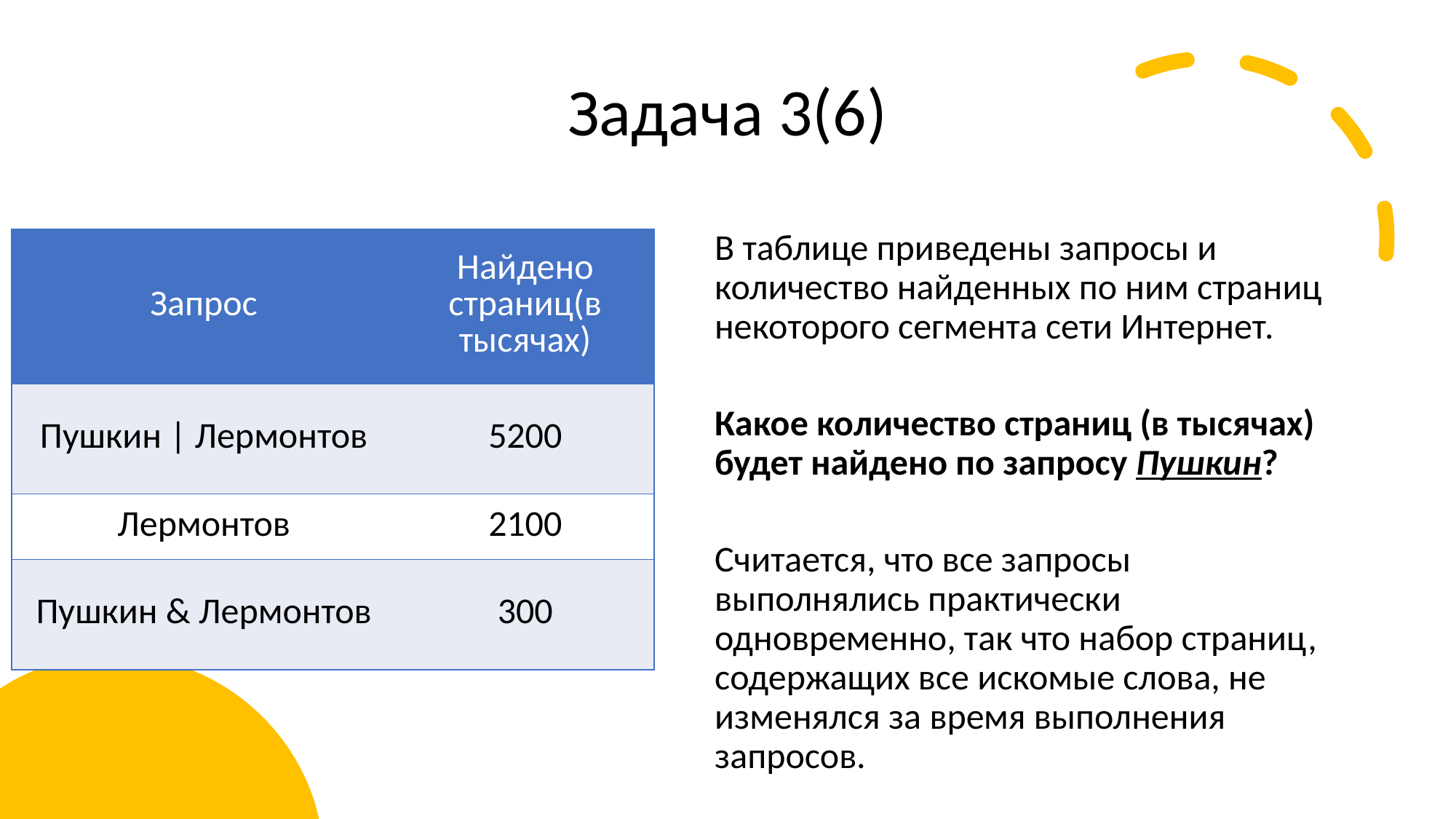

# Задача 3(6)

В таблице приведены запросы и количество найденных по ним страниц некоторого сегмента сети Интернет.

Какое количество страниц (в тысячах) будет найдено по запросу Пушкин?

Считается, что все запросы выполнялись практически одновременно, так что набор страниц, содержащих все искомые слова, не изменялся за время выполнения запросов.
| Запрос | Найдено страниц(в тысячах) |
| --- | --- |
| Пушкин | Лермонтов | 5200 |
| Лермонтов | 2100 |
| Пушкин & Лермонтов | 300 |